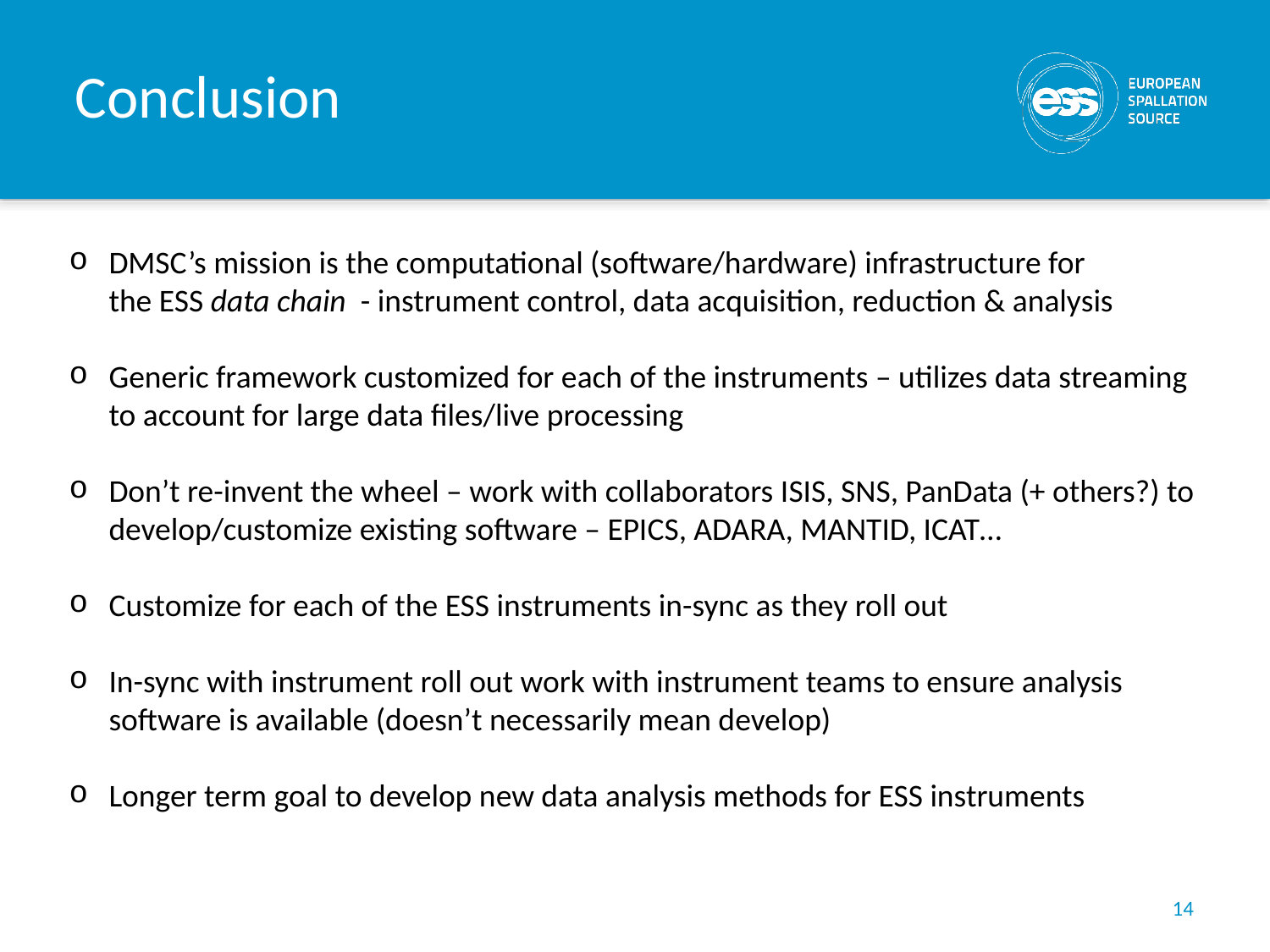

# Conclusion
DMSC’s mission is the computational (software/hardware) infrastructure for
the ESS data chain  - instrument control, data acquisition, reduction & analysis
Generic framework customized for each of the instruments – utilizes data streaming
to account for large data files/live processing
Don’t re-invent the wheel – work with collaborators ISIS, SNS, PanData (+ others?) to
develop/customize existing software – EPICS, ADARA, MANTID, ICAT…
Customize for each of the ESS instruments in-sync as they roll out
In-sync with instrument roll out work with instrument teams to ensure analysis
software is available (doesn’t necessarily mean develop)
Longer term goal to develop new data analysis methods for ESS instruments
14